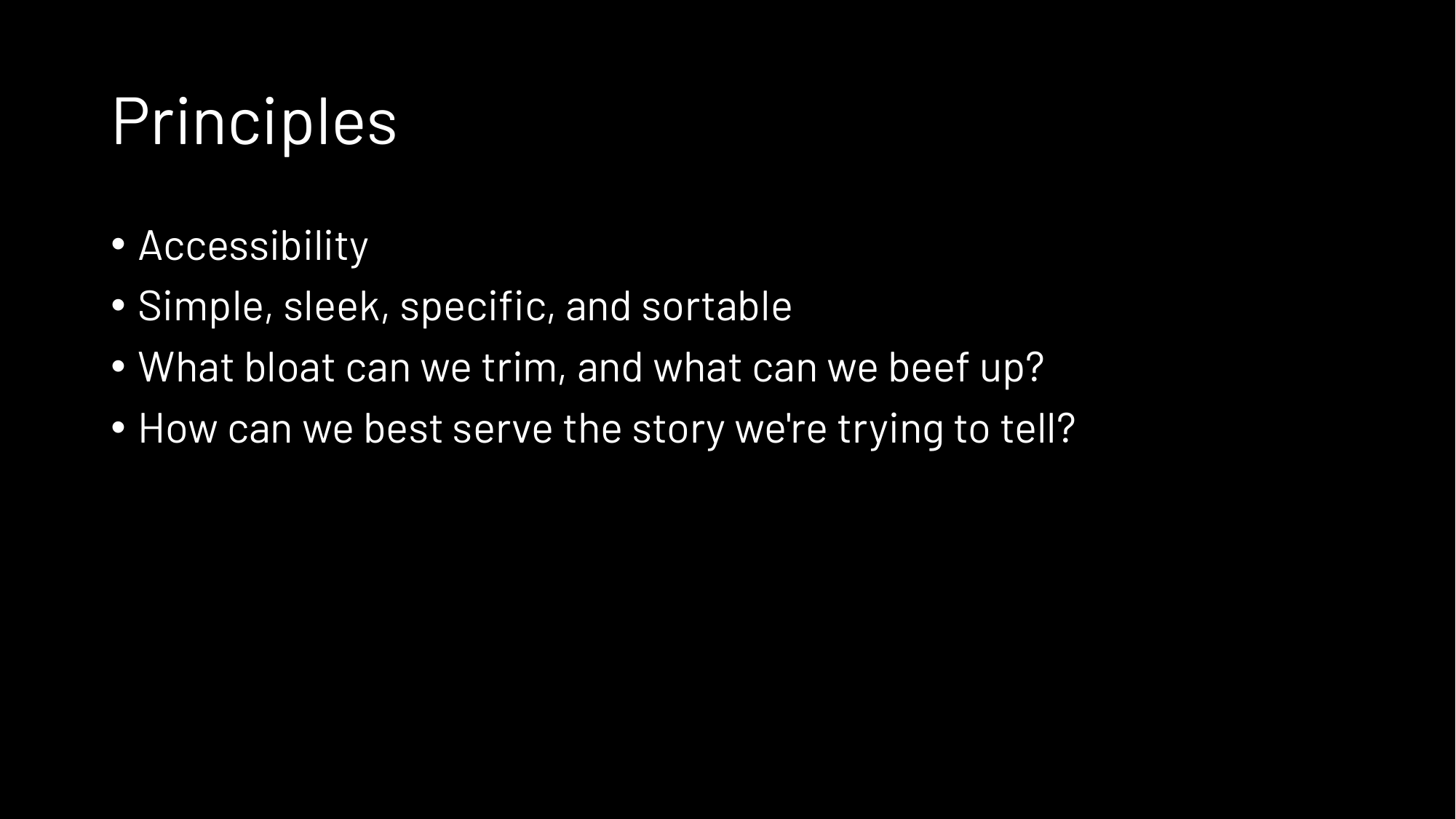

# Principles
Accessibility
Simple, sleek, specific, and sortable
What bloat can we trim, and what can we beef up?
How can we best serve the story we're trying to tell?